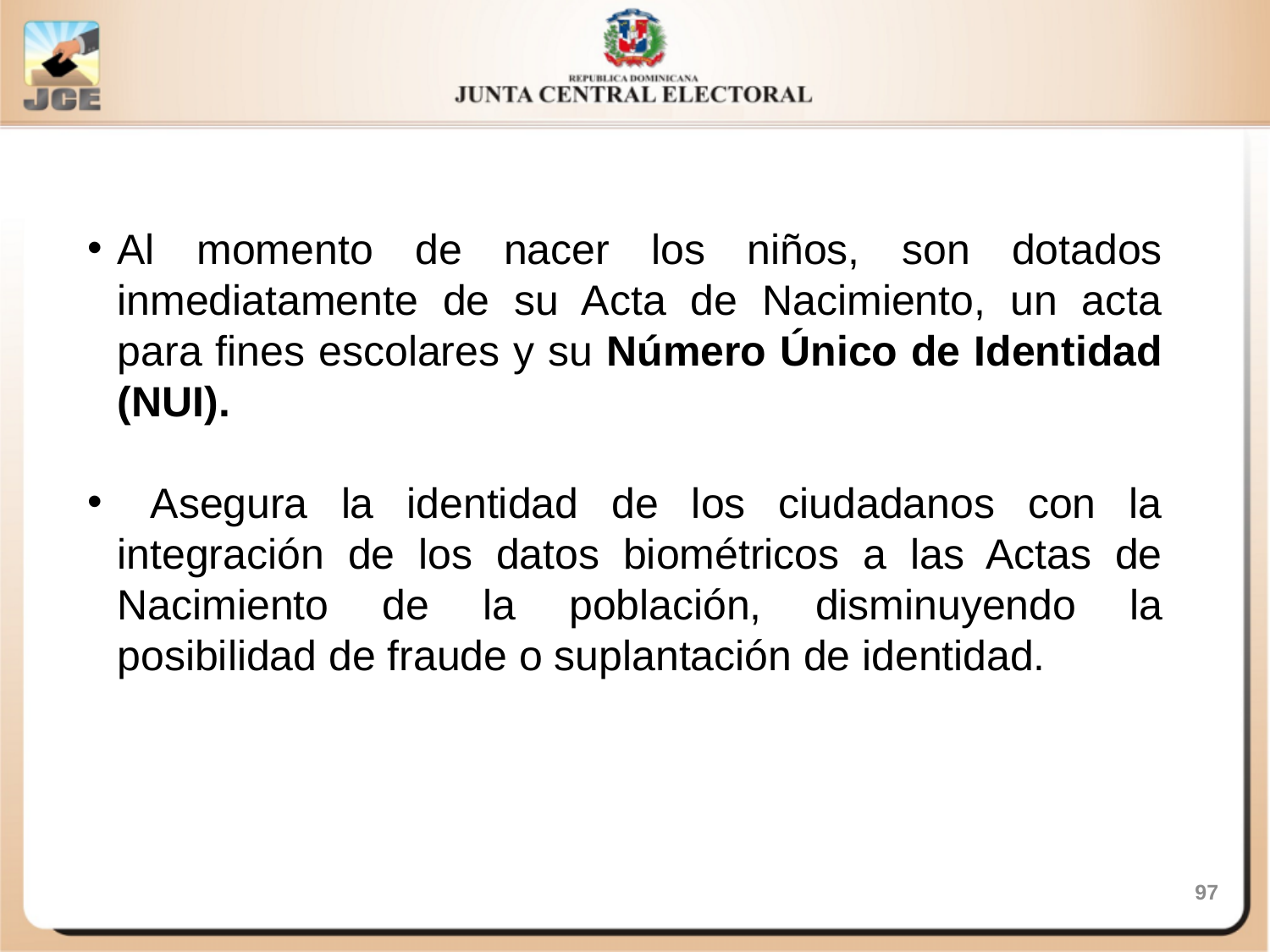

Al momento de nacer los niños, son dotados inmediatamente de su Acta de Nacimiento, un acta para fines escolares y su Número Único de Identidad (NUI).

 Asegura la identidad de los ciudadanos con la integración de los datos biométricos a las Actas de Nacimiento de la población, disminuyendo la posibilidad de fraude o suplantación de identidad.

97